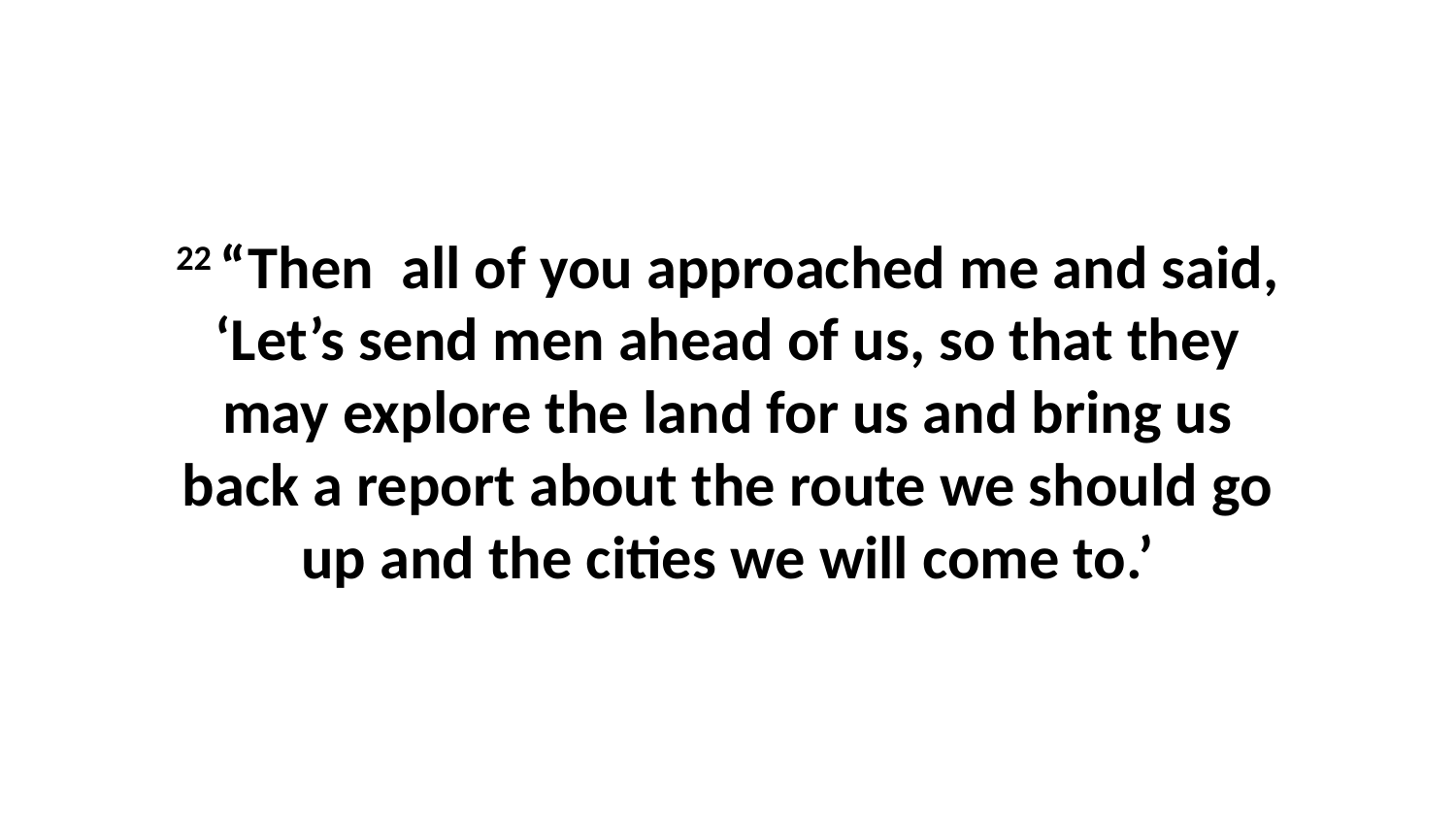

22 “Then  all of you approached me and said, ‘Let’s send men ahead of us, so that they may explore the land for us and bring us back a report about the route we should go up and the cities we will come to.’